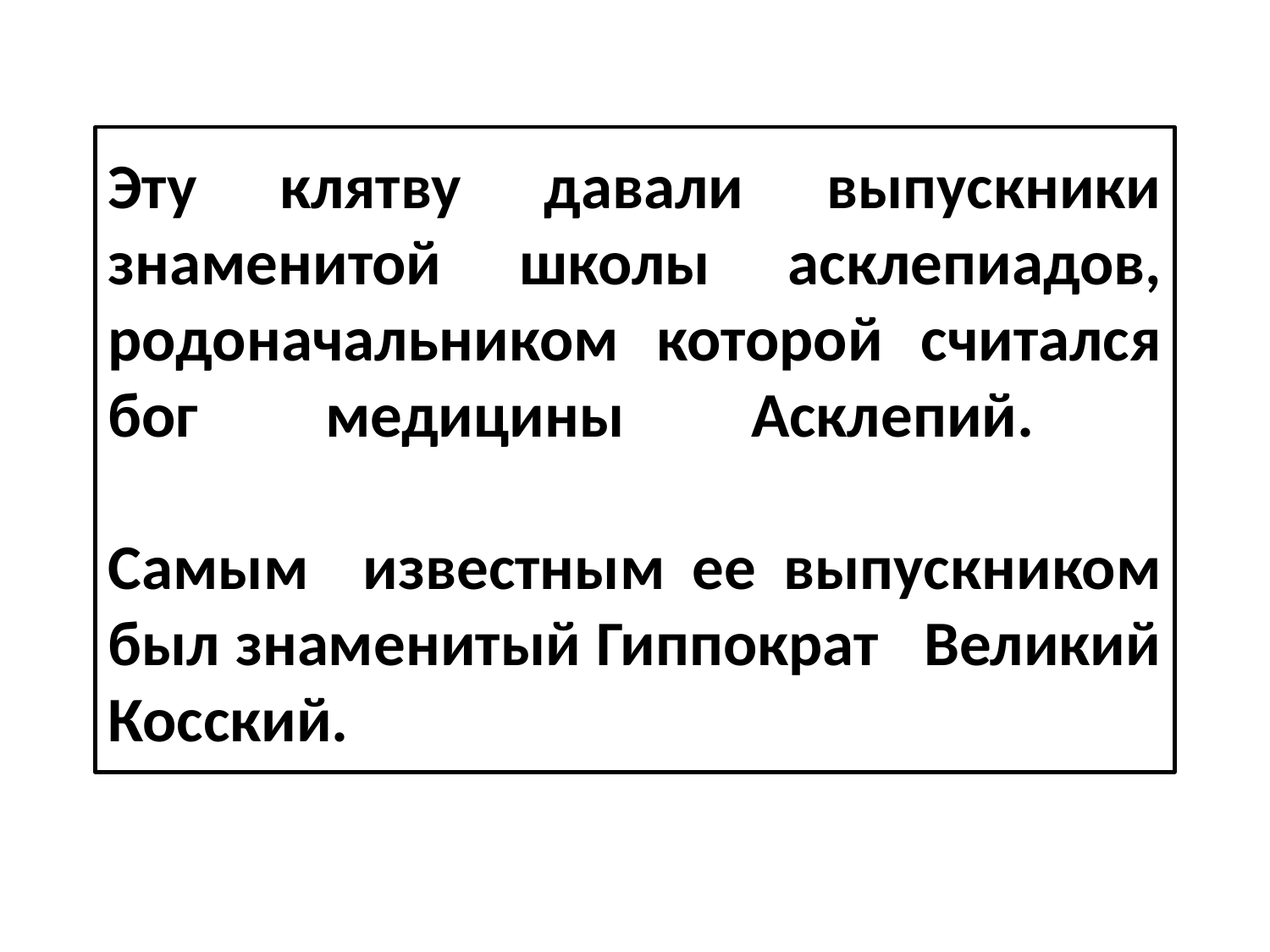

# Эту клятву давали выпускники знаменитой школы асклепиадов, родоначальником которой считался бог медицины Асклепий. Самым  известным ее выпускником был знаменитый Гиппократ   Великий Косский.